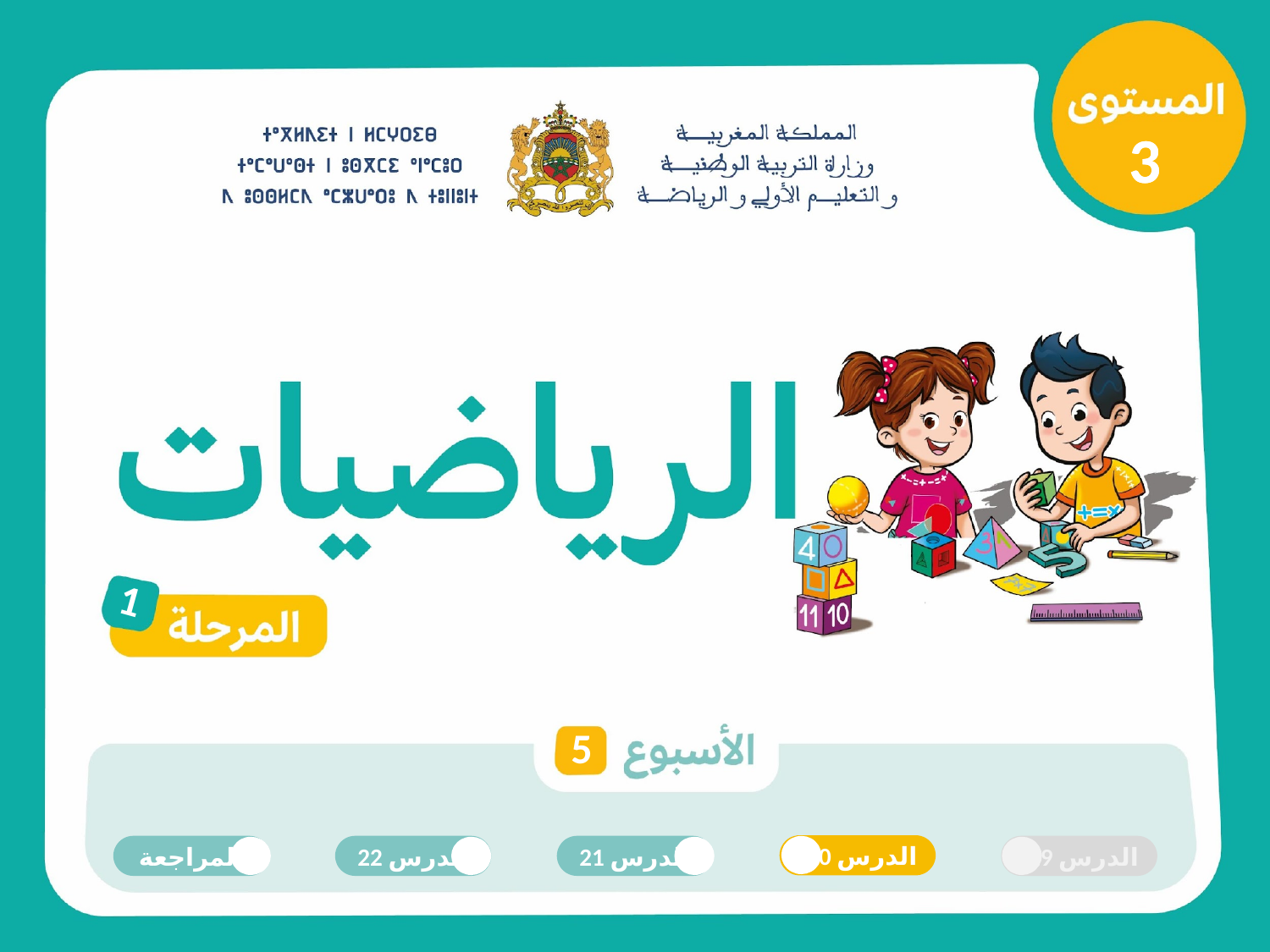

3
3
1
5

الدرس 20
المراجعة

الدرس 22

الدرس 21

الدرس 19